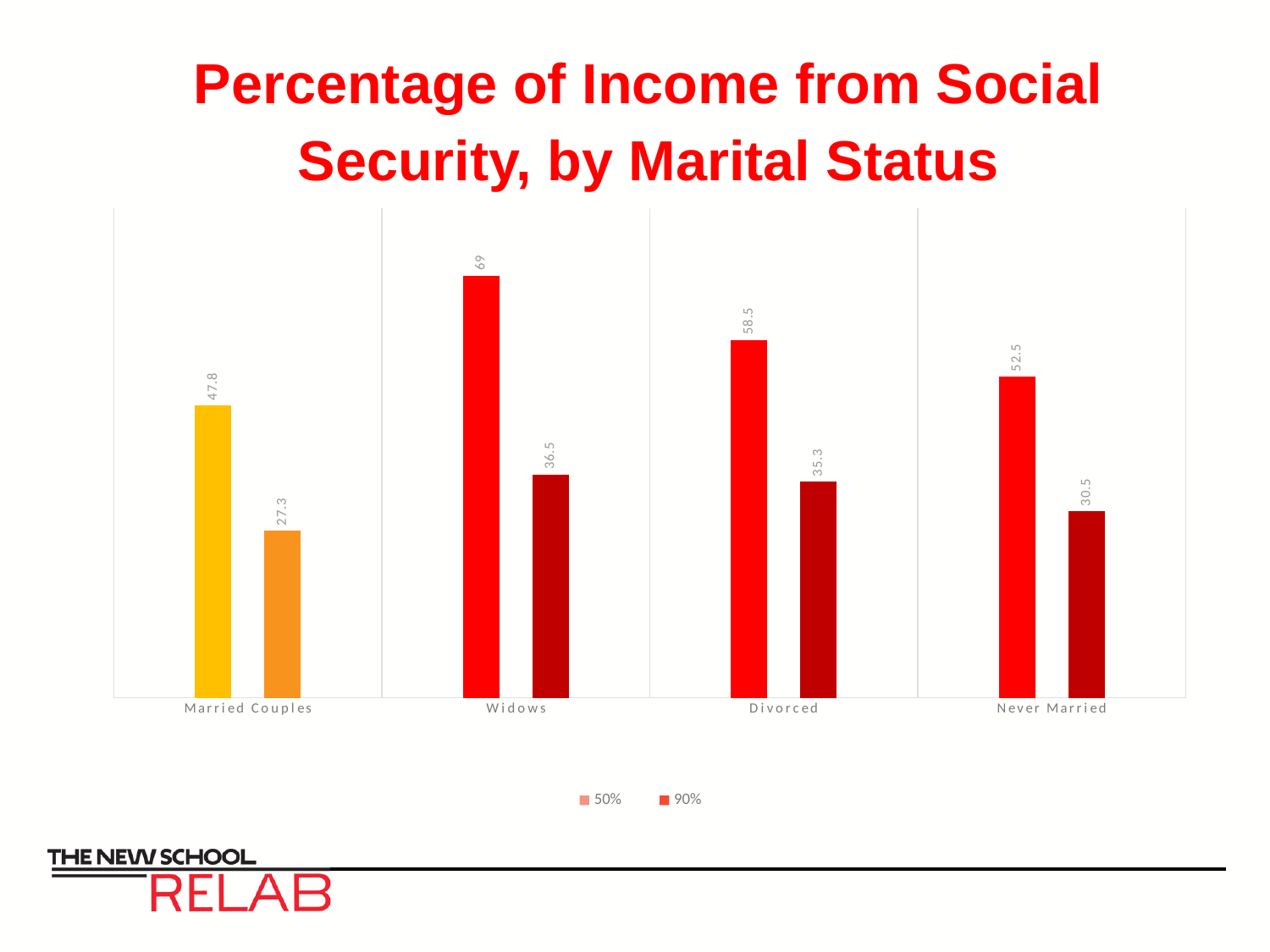

# Percentage of Income from Social Security, by Marital Status

### Chart

| Category | 50% | 90% |
|---|---|---|
| Married Couples | 47.8 | 27.3 |
| Widows | 69.0 | 36.5 |
| Divorced | 58.5 | 35.3 |
| Never Married | 52.5 | 30.5 |